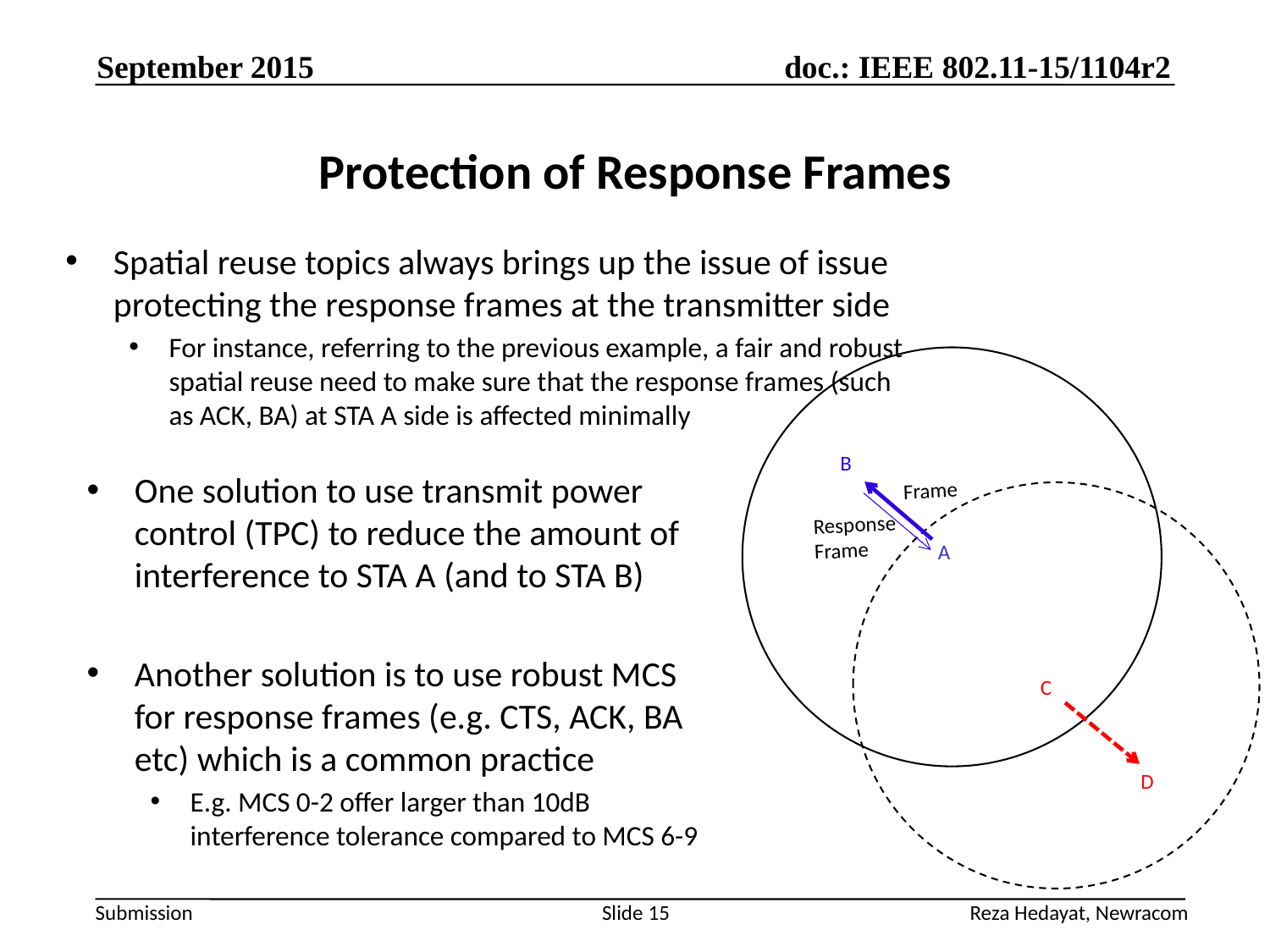

September 2015
# Protection of Response Frames
Spatial reuse topics always brings up the issue of issue protecting the response frames at the transmitter side
For instance, referring to the previous example, a fair and robust spatial reuse need to make sure that the response frames (such as ACK, BA) at STA A side is affected minimally

B
Frame

Response
Frame
A
C
D
One solution to use transmit power control (TPC) to reduce the amount of interference to STA A (and to STA B)

Another solution is to use robust MCS for response frames (e.g. CTS, ACK, BA etc) which is a common practice
E.g. MCS 0-2 offer larger than 10dB interference tolerance compared to MCS 6-9
Reza Hedayat, Newracom
Slide 15